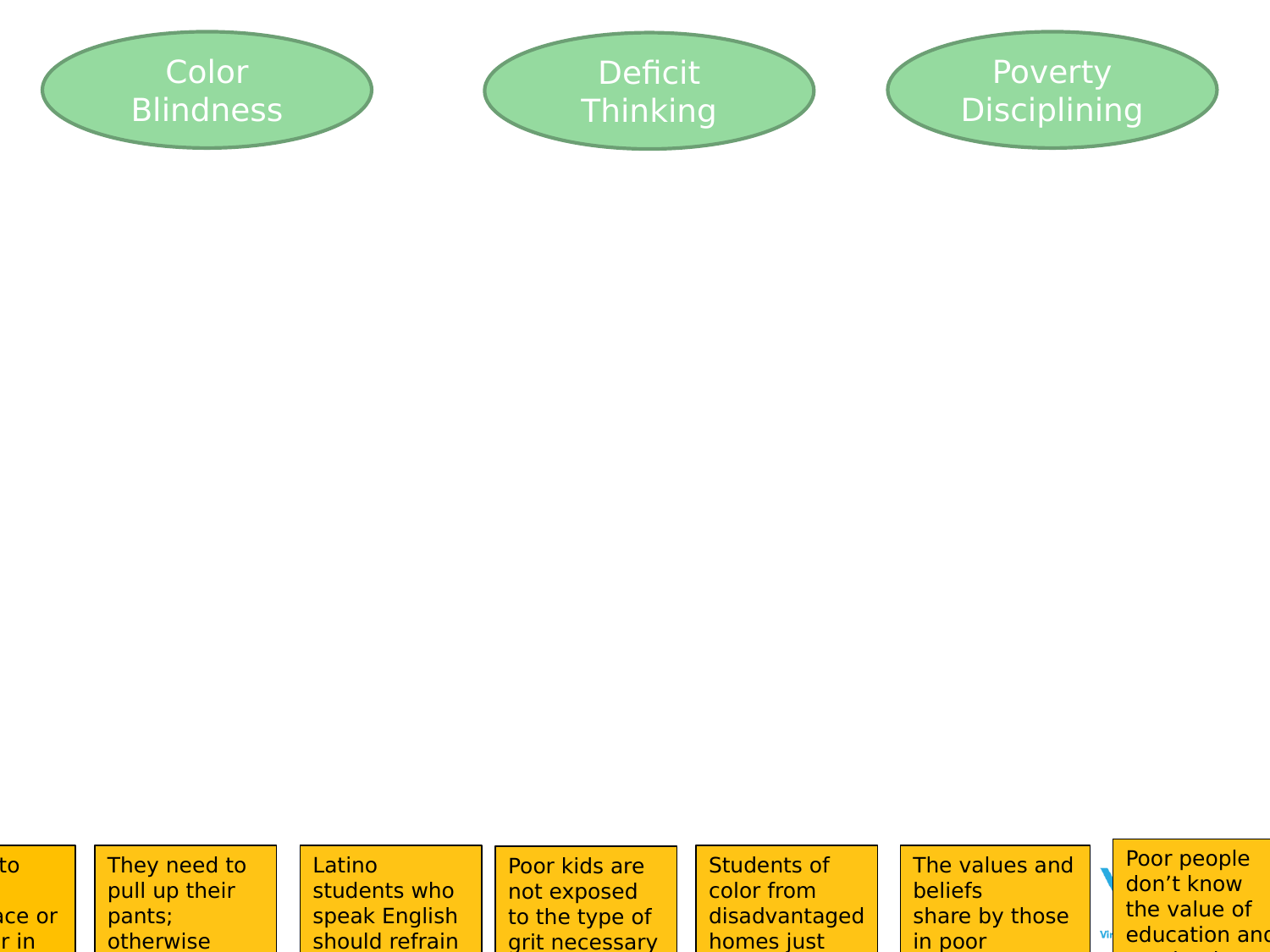

Color Blindness
Poverty Disciplining
Deficit Thinking
Poor people don’t know the value of education and need to be educated about its value.
I try not to notice a child’s race or skin color in the classroom setting.
They need to pull up their pants; otherwise they won’t get a job.
Latino students who speak English should refrain from speaking Spanish at school so they don’t alienate other students of teachers.
Students of color from disadvantaged homes just seem to show a lack of initiative.
The values and beliefs
share by those in poor
neighborhoods tend to go
against school values and
beliefs about what makes
good education.
Poor kids are not exposed to the type of grit necessary to be successful in school
Discipline is an important tool when working with poor kids.
Low SES students generally do not have the abilities necessary to succeed in the classroom.
Sometimes I wonder why we can’t see each other as individuals instead of race always being an issue.
It is important that students of color assimilate so that they can succeed in mainstream American culture.
I try to ignore skin color in order to view students as individuals.